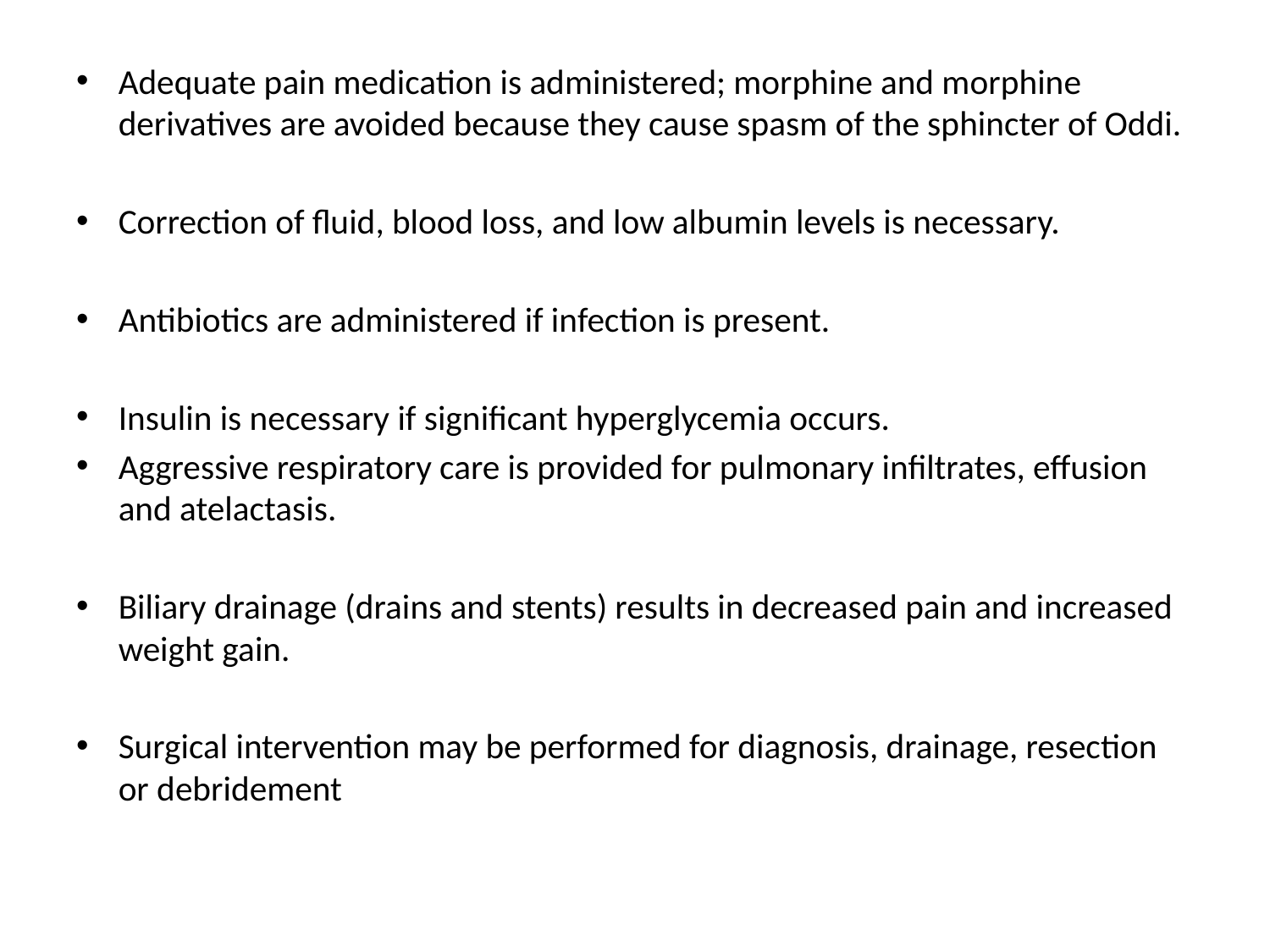

#
Adequate pain medication is administered; morphine and morphine derivatives are avoided because they cause spasm of the sphincter of Oddi.

Correction of fluid, blood loss, and low albumin levels is necessary.

Antibiotics are administered if infection is present.

Insulin is necessary if significant hyperglycemia occurs.
Aggressive respiratory care is provided for pulmonary infiltrates, effusion and atelactasis.

Biliary drainage (drains and stents) results in decreased pain and increased weight gain.

Surgical intervention may be performed for diagnosis, drainage, resection or debridement